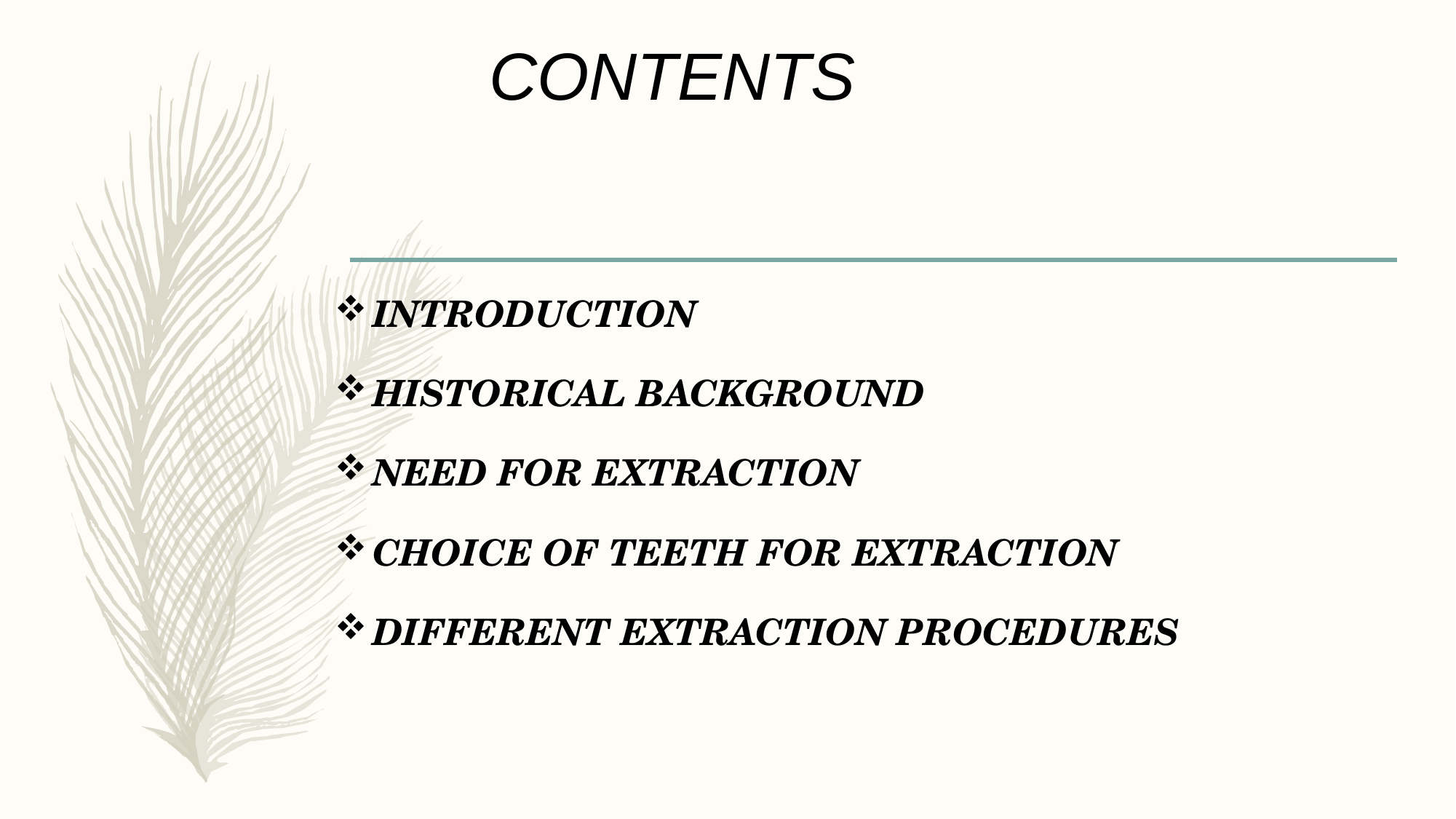

# CONTENTS
INTRODUCTION
HISTORICAL BACKGROUND
NEED FOR EXTRACTION
CHOICE OF TEETH FOR EXTRACTION
DIFFERENT EXTRACTION PROCEDURES